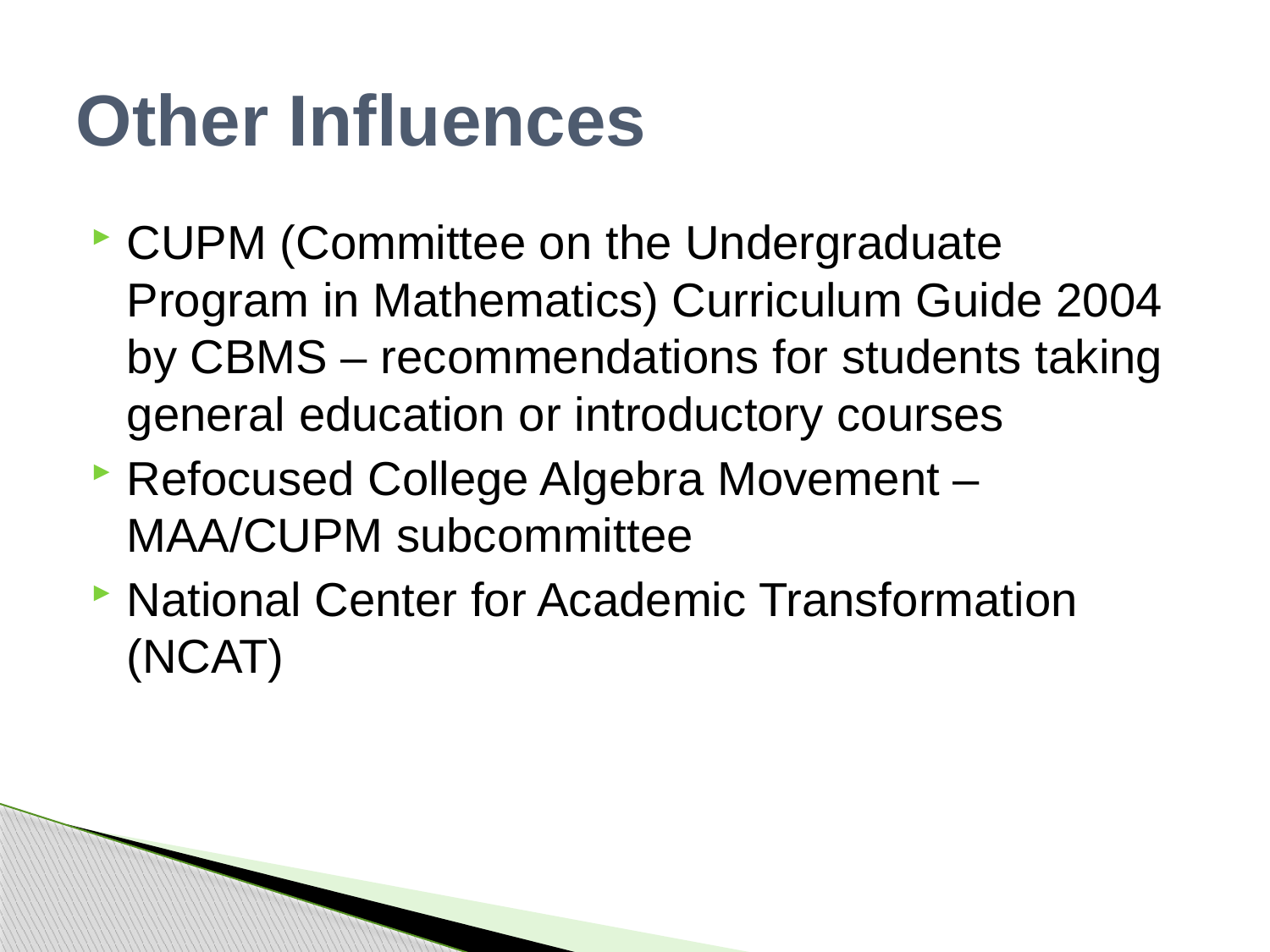

# Other Influences
CUPM (Committee on the Undergraduate Program in Mathematics) Curriculum Guide 2004 by CBMS – recommendations for students taking general education or introductory courses
Refocused College Algebra Movement – MAA/CUPM subcommittee
National Center for Academic Transformation (NCAT)